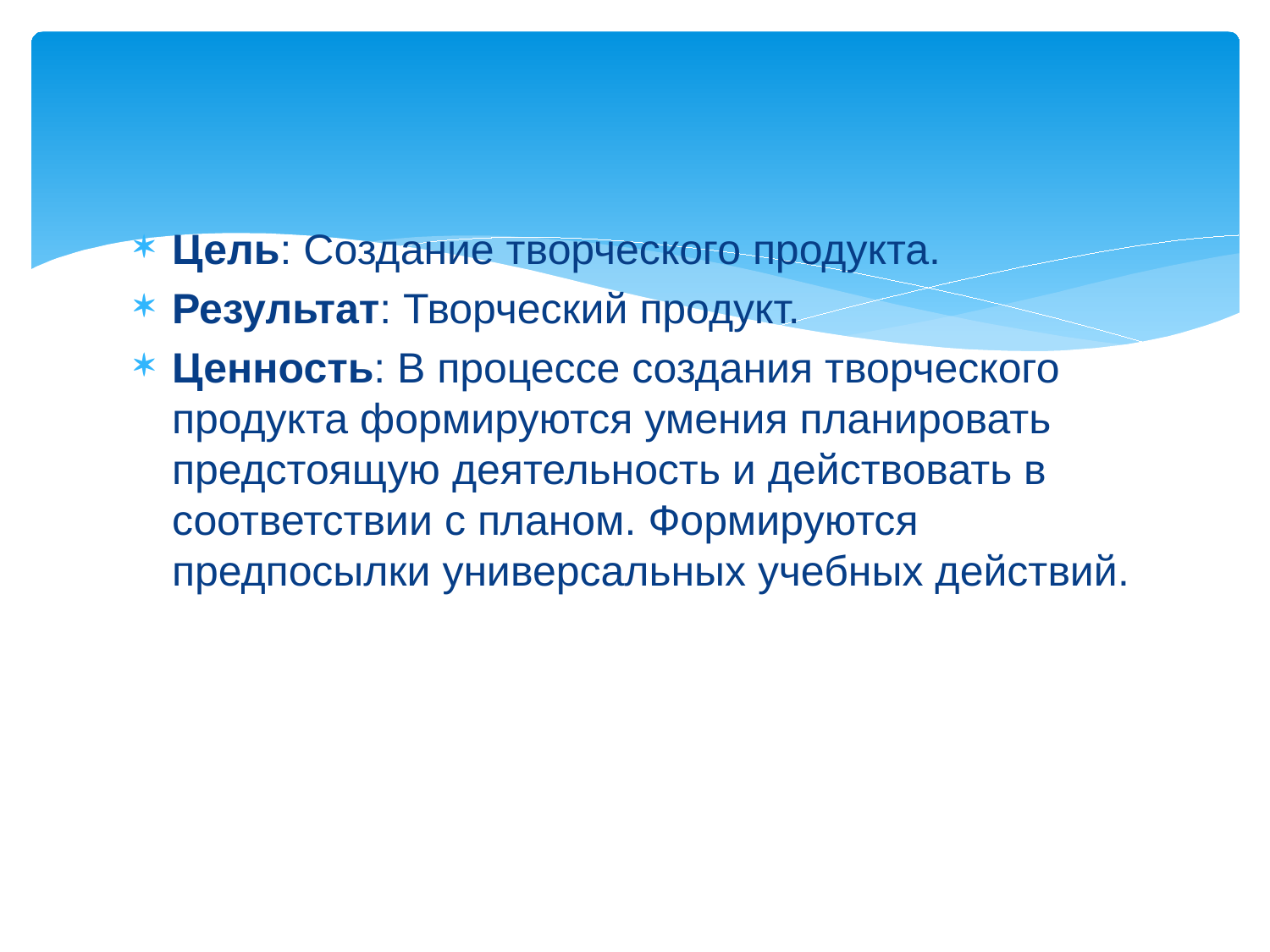

Цель: Создание творческого продукта.
Результат: Творческий продукт.
Ценность: В процессе создания творческого продукта формируются умения планировать  предстоящую деятельность и действовать в соответствии с планом. Формируются предпосылки универсальных учебных действий.